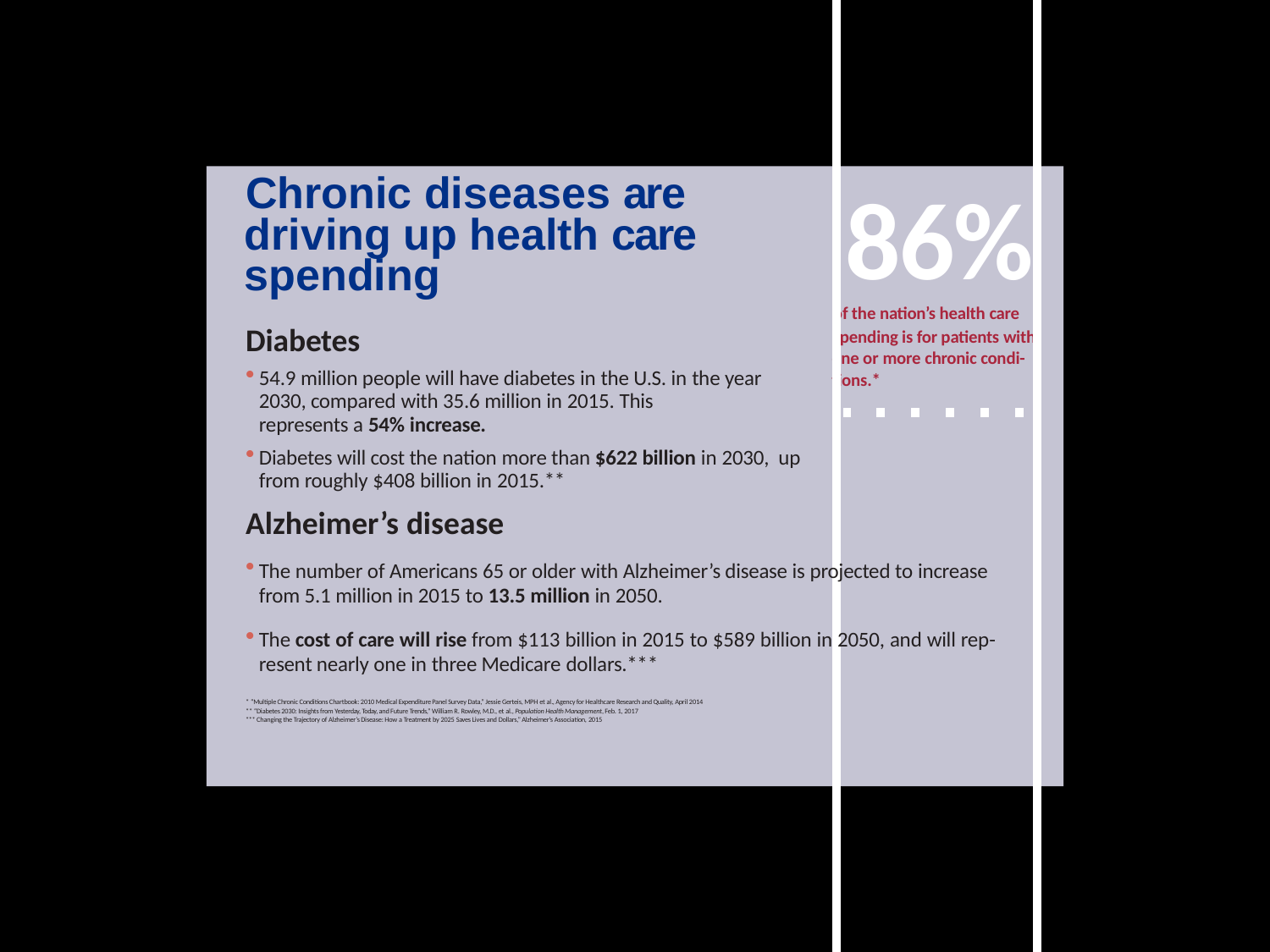

# Chronic diseases are driving up health care spending

86%
of the nation’s health care
Diabetes
54.9 million people will have diabetes in the U.S. in the year  2030, compared with 35.6 million in 2015. This
represents a 54% increase.
Diabetes will cost the nation more than $622 billion in 2030,  up from roughly $408 billion in 2015.**
Alzheimer’s disease
spending is for patients with  one or more chronic condi-  tions.*

The number of Americans 65 or older with Alzheimer’s disease is projected to increase  from 5.1 million in 2015 to 13.5 million in 2050.
The cost of care will rise from $113 billion in 2015 to $589 billion in 2050, and will rep-  resent nearly one in three Medicare dollars.***
* “Multiple Chronic Conditions Chartbook: 2010 Medical Expenditure Panel Survey Data,” Jessie Gerteis, MPH et al., Agency for Healthcare Research and Quality, April 2014
** “Diabetes 2030: Insights from Yesterday, Today, and Future Trends,” William R. Rowley, M.D., et al., Population Health Management, Feb. 1, 2017
*** Changing the Trajectory of Alzheimer’s Disease: How a Treatment by 2025 Saves Lives and Dollars,” Alzheimer’s Association, 2015